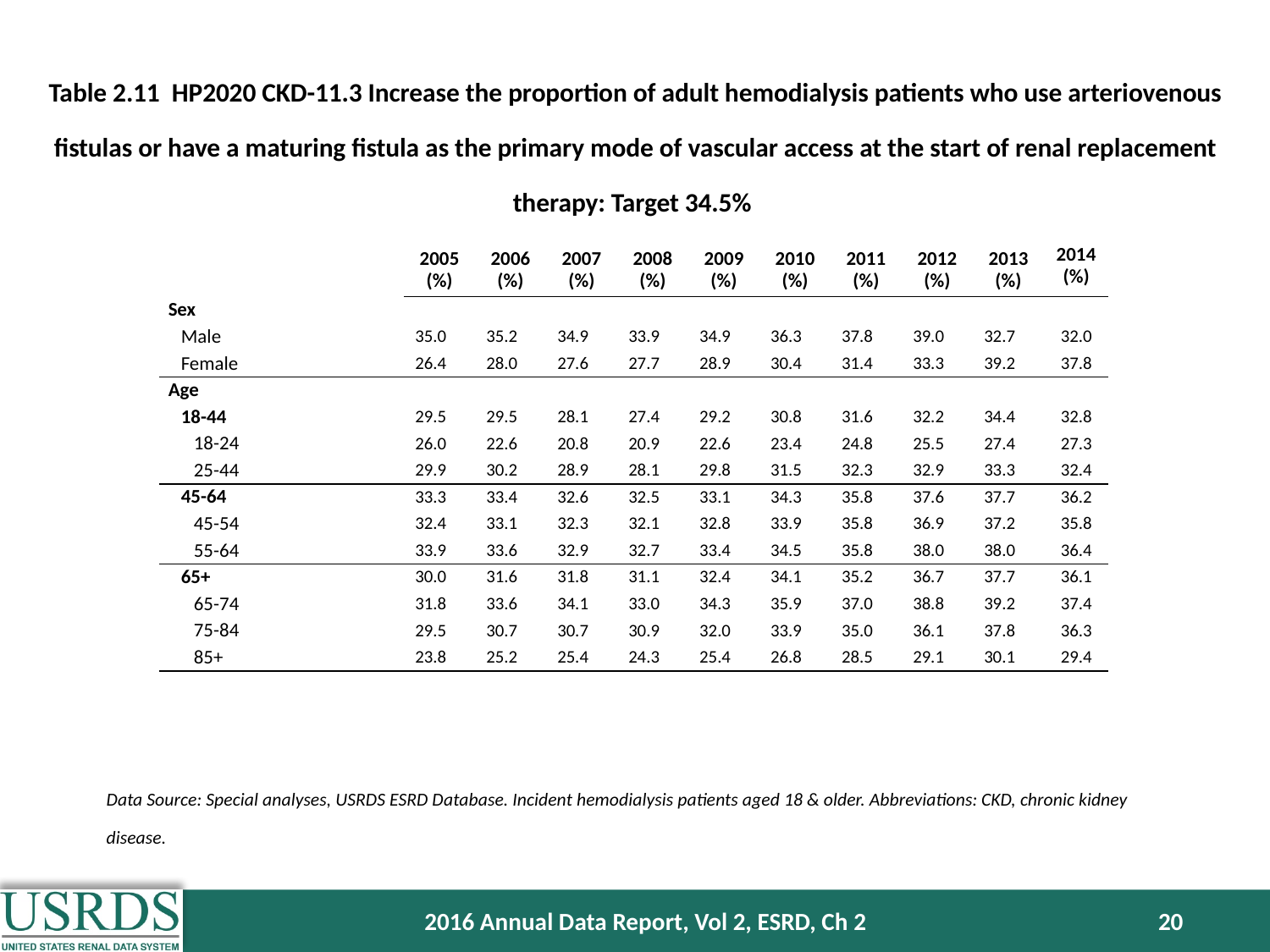

Table 2.11  HP2020 CKD-11.3 Increase the proportion of adult hemodialysis patients who use arteriovenous fistulas or have a maturing fistula as the primary mode of vascular access at the start of renal replacement therapy: Target 34.5%
|  | 2005 (%) | 2006 (%) | 2007 (%) | 2008 (%) | 2009 (%) | 2010 (%) | 2011 (%) | 2012 (%) | 2013 (%) | 2014 (%) |
| --- | --- | --- | --- | --- | --- | --- | --- | --- | --- | --- |
| Sex |  |  |  |  |  |  |  |  |  |  |
| Male | 35.0 | 35.2 | 34.9 | 33.9 | 34.9 | 36.3 | 37.8 | 39.0 | 32.7 | 32.0 |
| Female | 26.4 | 28.0 | 27.6 | 27.7 | 28.9 | 30.4 | 31.4 | 33.3 | 39.2 | 37.8 |
| Age |  |  |  |  |  |  |  |  |  |  |
| 18-44 | 29.5 | 29.5 | 28.1 | 27.4 | 29.2 | 30.8 | 31.6 | 32.2 | 34.4 | 32.8 |
| 18-24 | 26.0 | 22.6 | 20.8 | 20.9 | 22.6 | 23.4 | 24.8 | 25.5 | 27.4 | 27.3 |
| 25-44 | 29.9 | 30.2 | 28.9 | 28.1 | 29.8 | 31.5 | 32.3 | 32.9 | 33.3 | 32.4 |
| 45-64 | 33.3 | 33.4 | 32.6 | 32.5 | 33.1 | 34.3 | 35.8 | 37.6 | 37.7 | 36.2 |
| 45-54 | 32.4 | 33.1 | 32.3 | 32.1 | 32.8 | 33.9 | 35.8 | 36.9 | 37.2 | 35.8 |
| 55-64 | 33.9 | 33.6 | 32.9 | 32.7 | 33.4 | 34.5 | 35.8 | 38.0 | 38.0 | 36.4 |
| 65+ | 30.0 | 31.6 | 31.8 | 31.1 | 32.4 | 34.1 | 35.2 | 36.7 | 37.7 | 36.1 |
| 65-74 | 31.8 | 33.6 | 34.1 | 33.0 | 34.3 | 35.9 | 37.0 | 38.8 | 39.2 | 37.4 |
| 75-84 | 29.5 | 30.7 | 30.7 | 30.9 | 32.0 | 33.9 | 35.0 | 36.1 | 37.8 | 36.3 |
| 85+ | 23.8 | 25.2 | 25.4 | 24.3 | 25.4 | 26.8 | 28.5 | 29.1 | 30.1 | 29.4 |
Data Source: Special analyses, USRDS ESRD Database. Incident hemodialysis patients aged 18 & older. Abbreviations: CKD, chronic kidney disease.
2016 Annual Data Report, Vol 2, ESRD, Ch 2

20